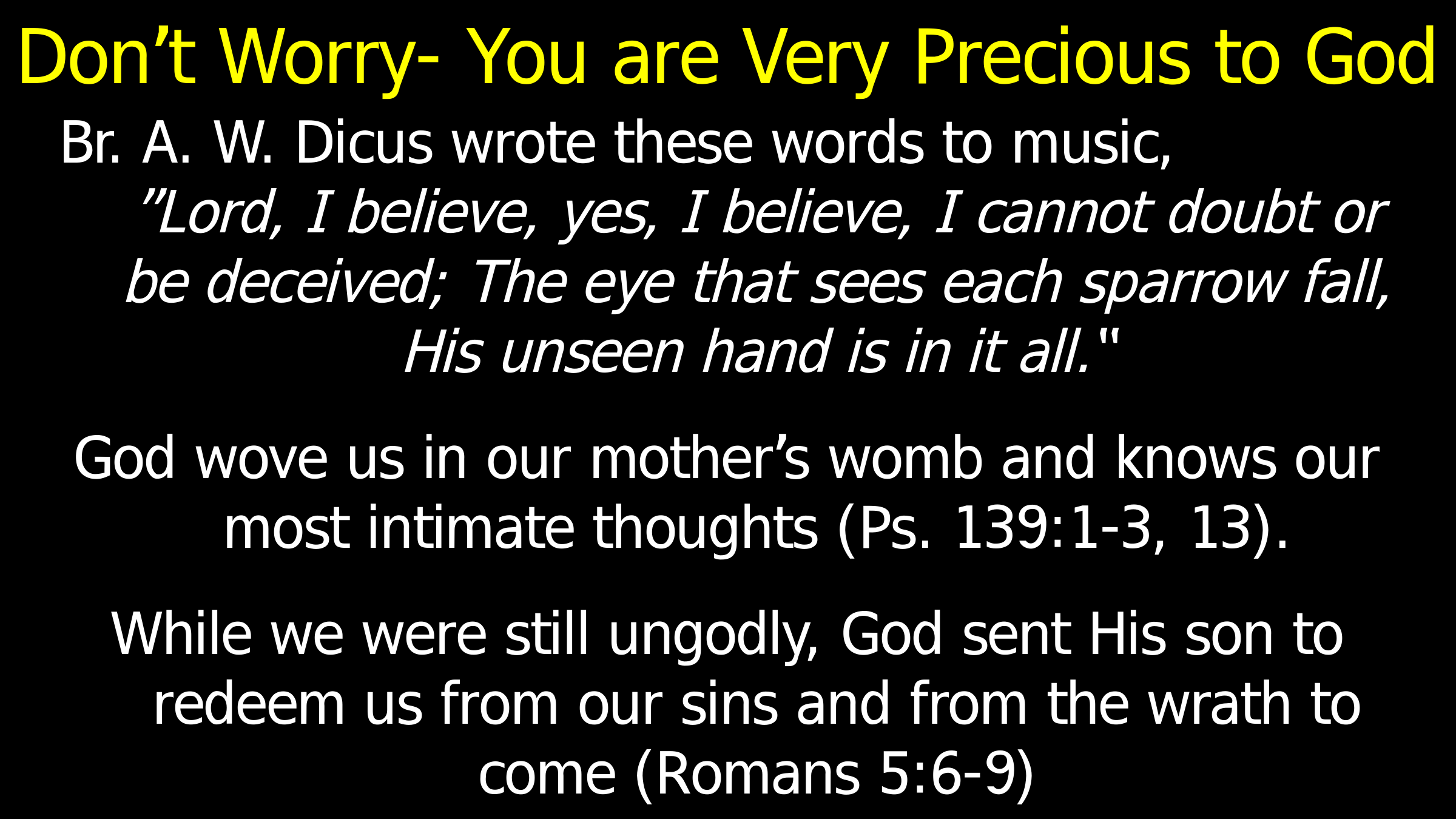

# Don’t Worry- You are Very Precious to God
Br. A. W. Dicus wrote these words to music,             ”Lord, I believe, yes, I believe, I cannot doubt or be deceived; The eye that sees each sparrow fall, His unseen hand is in it all.“

God wove us in our mother’s womb and knows our most intimate thoughts (Ps. 139:1-3, 13).

While we were still ungodly, God sent His son to redeem us from our sins and from the wrath to come (Romans 5:6-9)